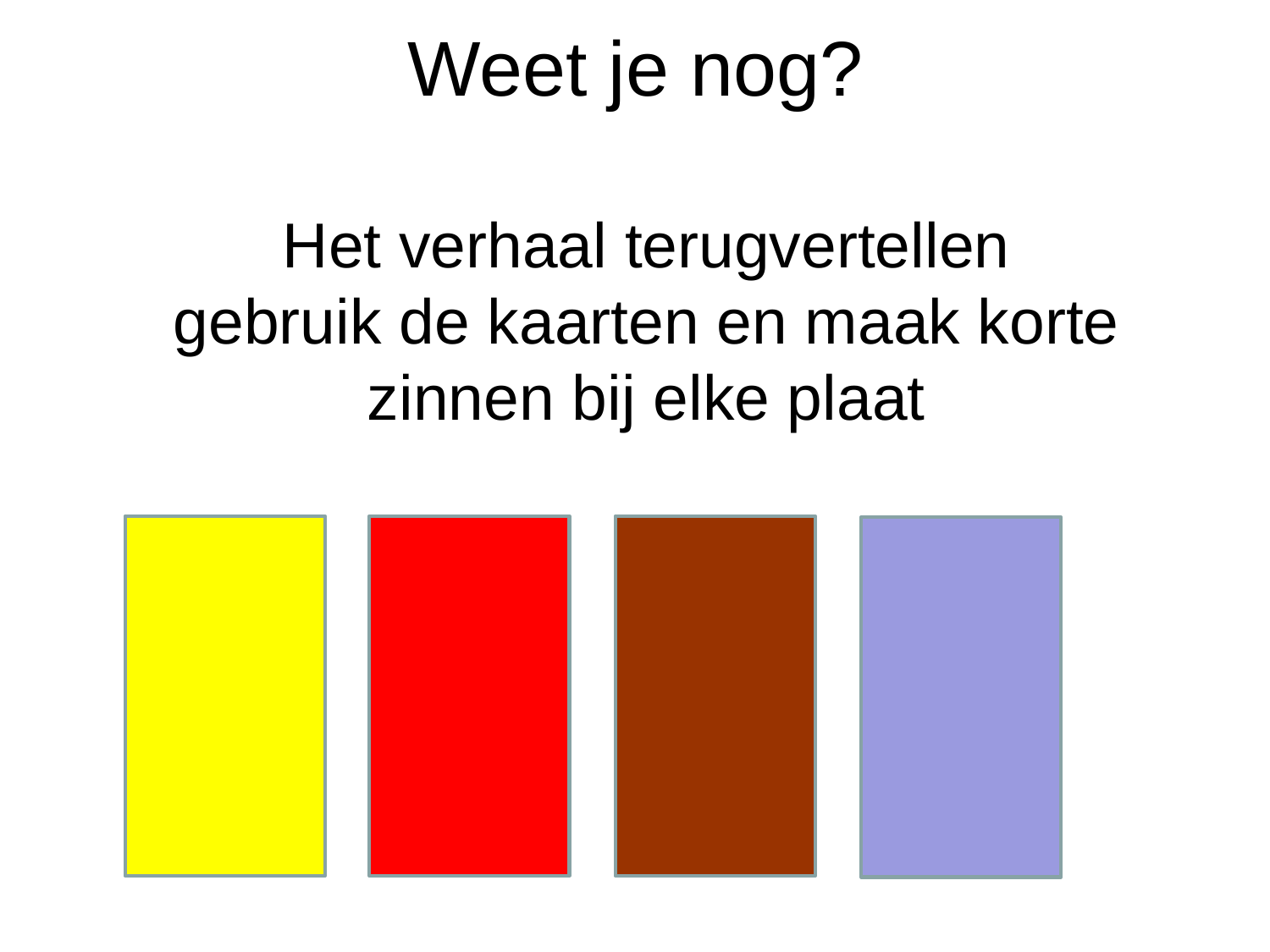

# Weet je nog? Het verhaal terugvertellen gebruik de kaarten en maak korte zinnen bij elke plaat